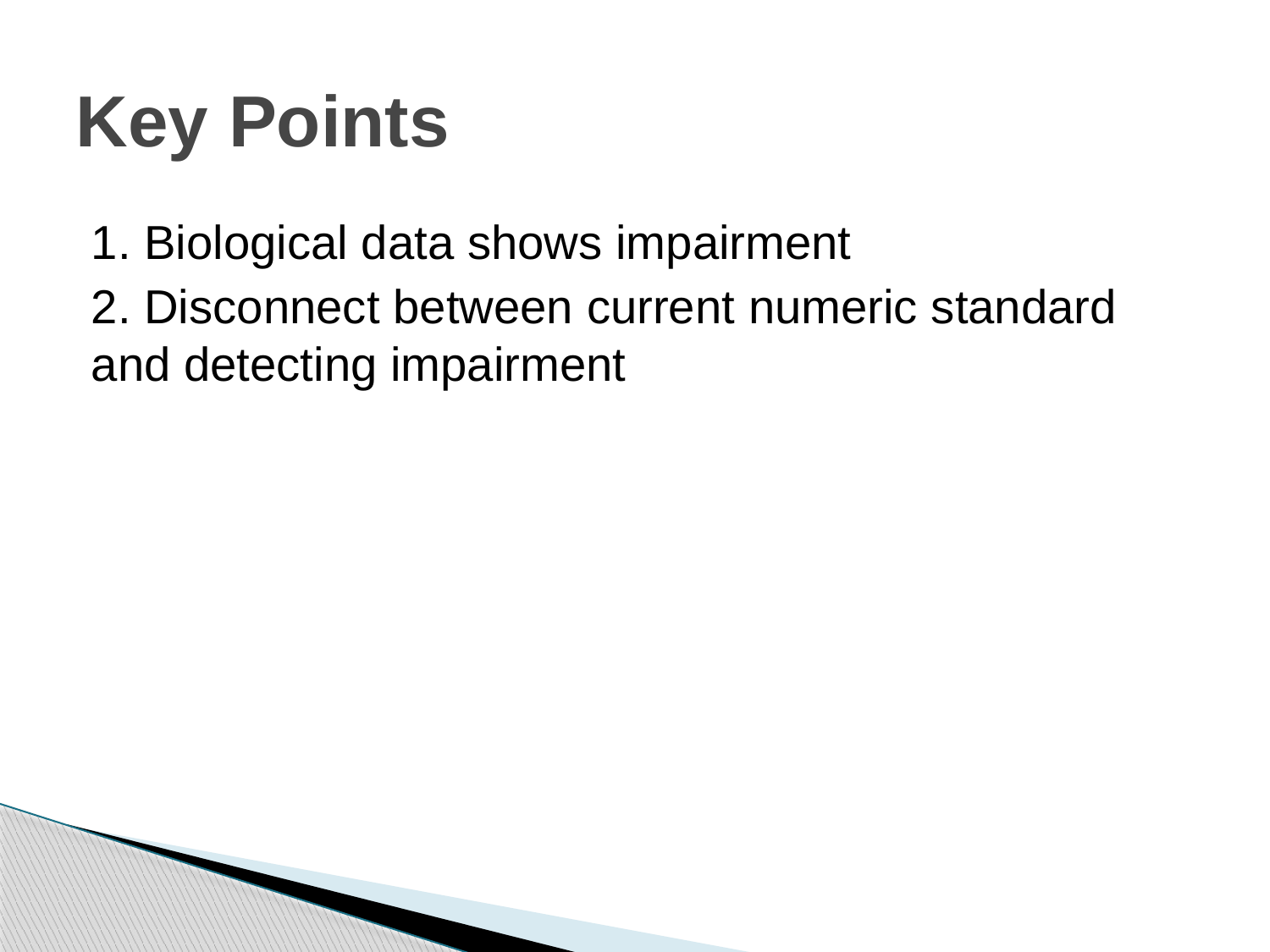

# Key Points
1. Biological data shows impairment
2. Disconnect between current numeric standard and detecting impairment